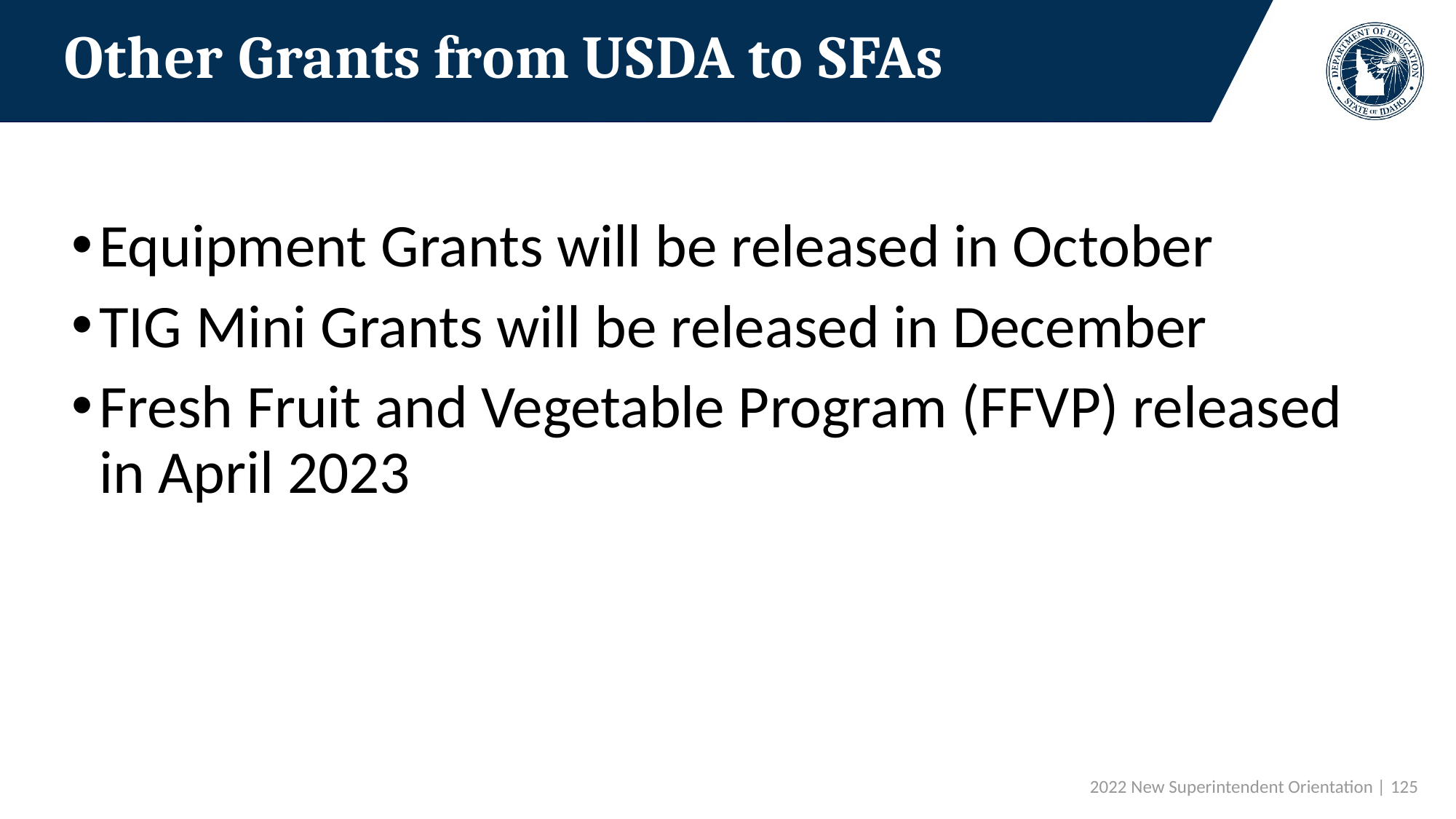

# Other Grants from USDA to SFAs

Equipment Grants will be released in October
TIG Mini Grants will be released in December
Fresh Fruit and Vegetable Program (FFVP) released in April 2023

 2022 New Superintendent Orientation | 125